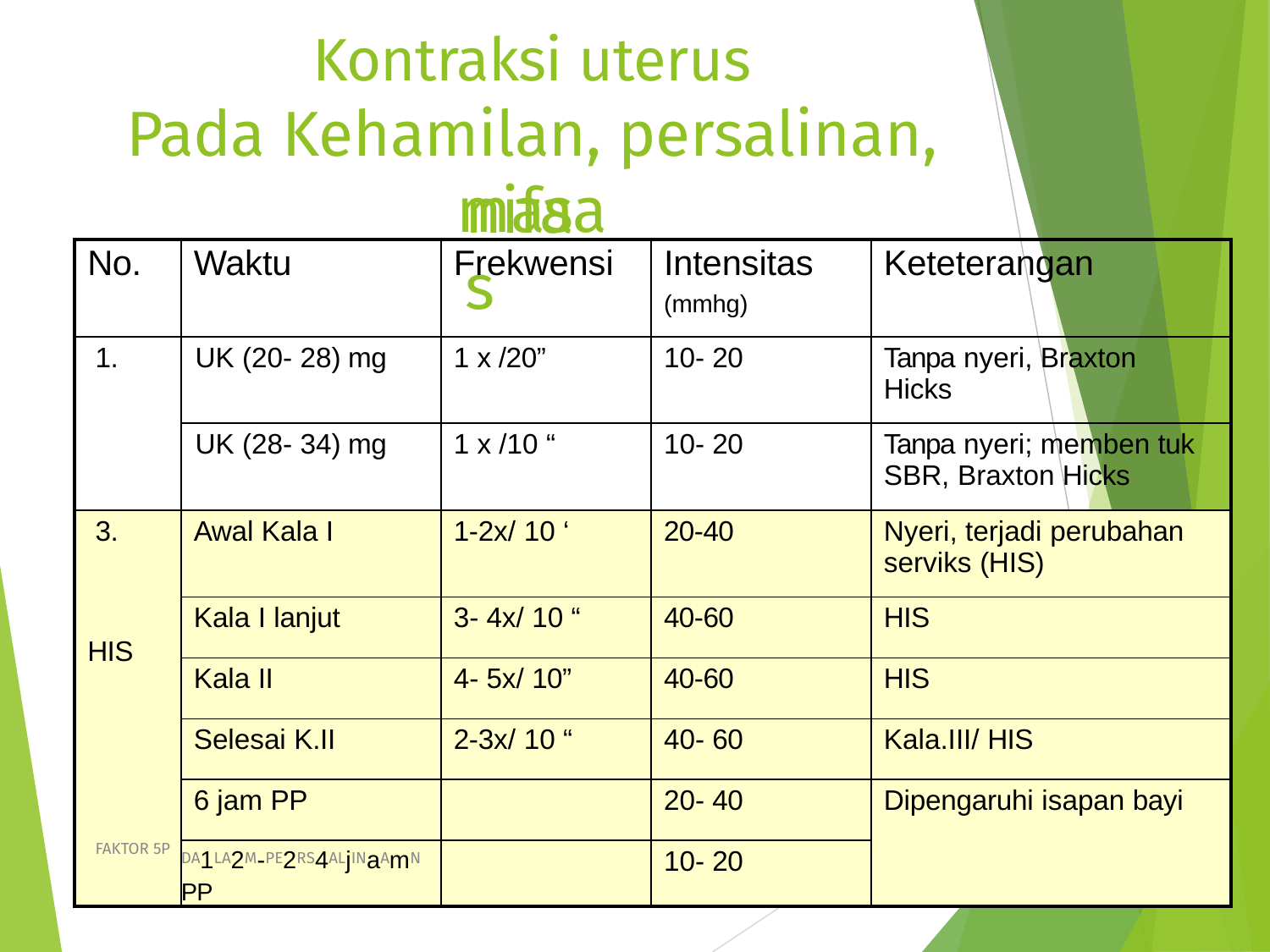

# Kontraksi uterus
Pada Kehamilan, persalinan, masa
nifas
| No. | Waktu | Frekwensi | Intensitas (mmhg) | Keteterangan |
| --- | --- | --- | --- | --- |
| 1. | UK (20- 28) mg | 1 x /20” | 10- 20 | Tanpa nyeri, Braxton Hicks |
|  | UK (28- 34) mg | 1 x /10 “ | 10- 20 | Tanpa nyeri; memben tuk SBR, Braxton Hicks |
| 3. HIS FAKTOR 5P | Awal Kala I | 1-2x/ 10 ‘ | 20-40 | Nyeri, terjadi perubahan serviks (HIS) |
|  | Kala I lanjut | 3- 4x/ 10 “ | 40-60 | HIS |
|  | Kala II | 4- 5x/ 10” | 40-60 | HIS |
|  | Selesai K.II | 2-3x/ 10 “ | 40- 60 | Kala.III/ HIS |
|  | 6 jam PP |  | 20- 40 | Dipengaruhi isapan bayi |
|  | DA1LA2M-PE2RS4ALjINaAmN PP |  | 10- 20 |  |